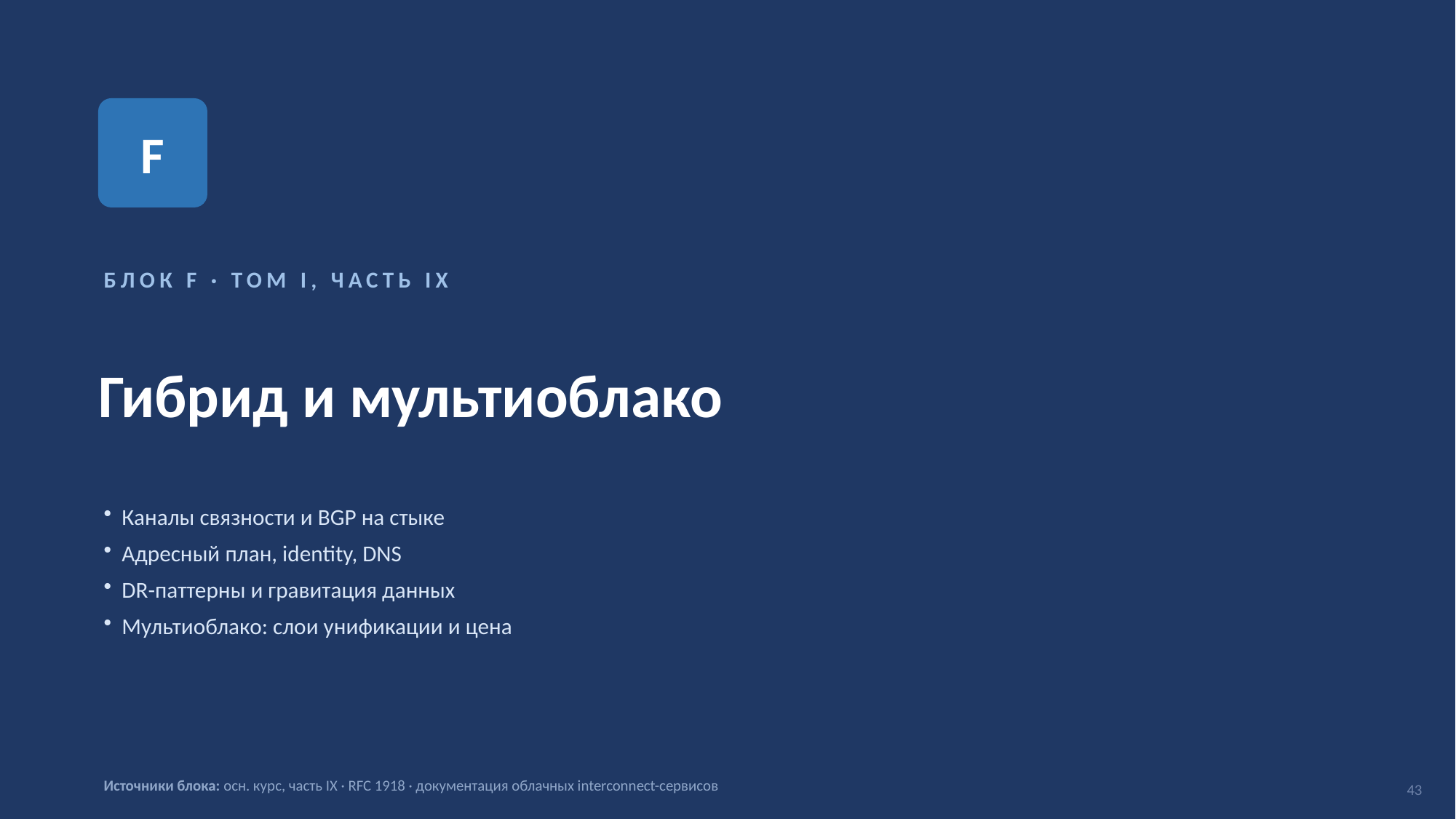

F
БЛОК F · ТОМ I, ЧАСТЬ IX
Гибрид и мультиоблако
Каналы связности и BGP на стыке
Адресный план, identity, DNS
DR-паттерны и гравитация данных
Мультиоблако: слои унификации и цена
Источники блока: осн. курс, часть IX · RFC 1918 · документация облачных interconnect-сервисов
43